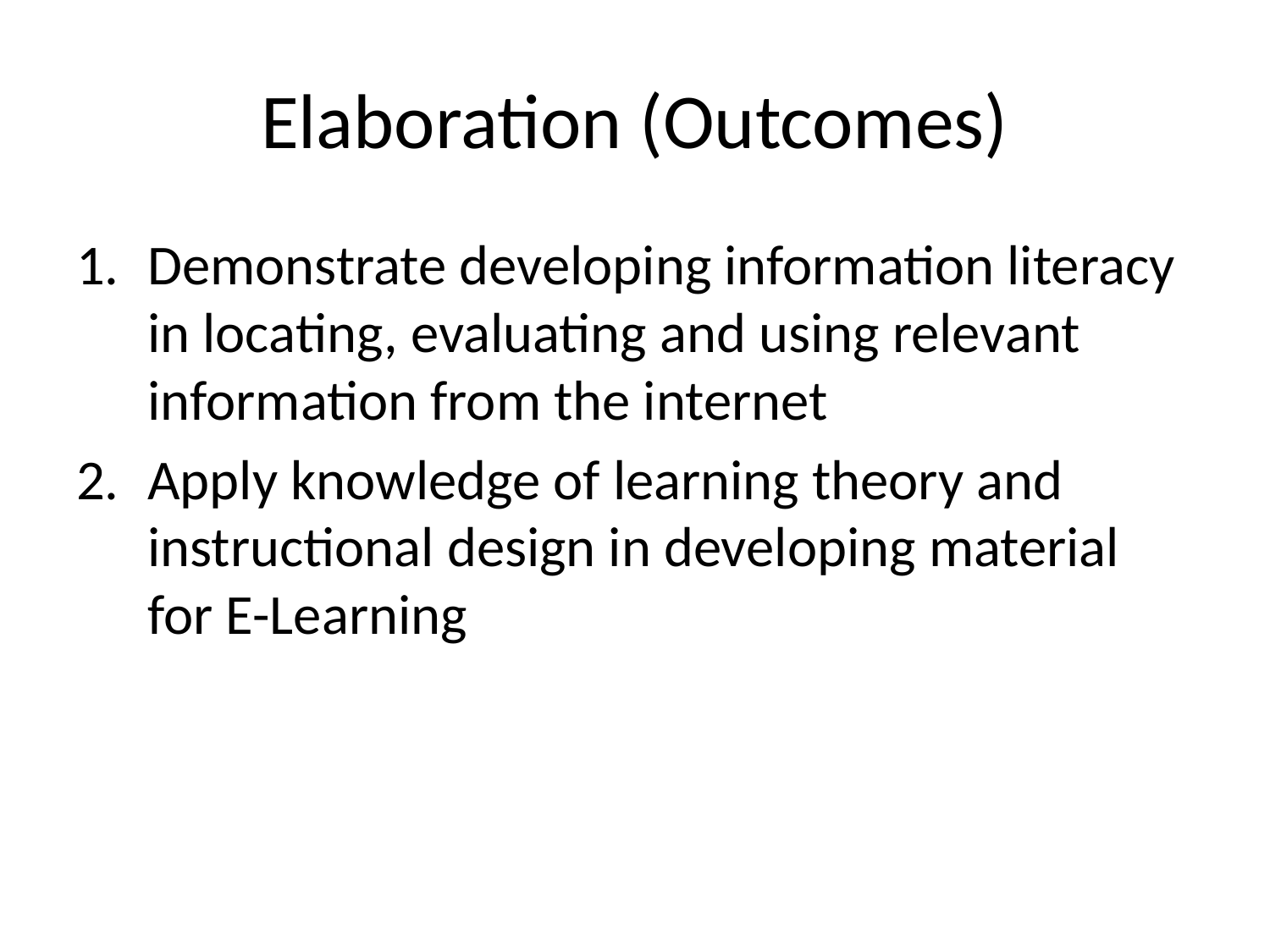

# Elaboration (Outcomes)
Demonstrate developing information literacy in locating, evaluating and using relevant information from the internet
Apply knowledge of learning theory and instructional design in developing material for E-Learning